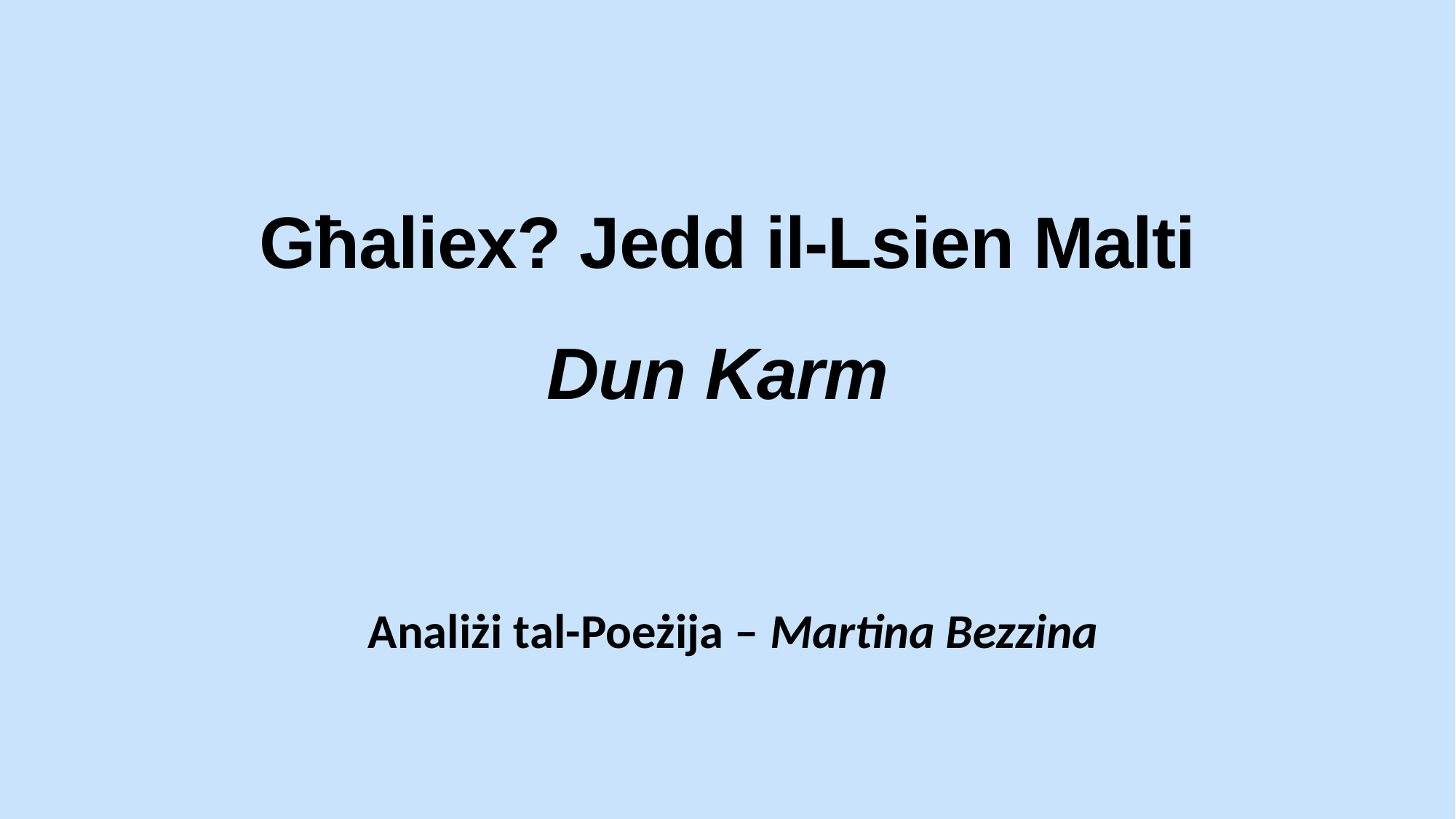

# Għaliex? Jedd il-Lsien Malti Dun Karm
Analiżi tal-Poeżija – Martina Bezzina